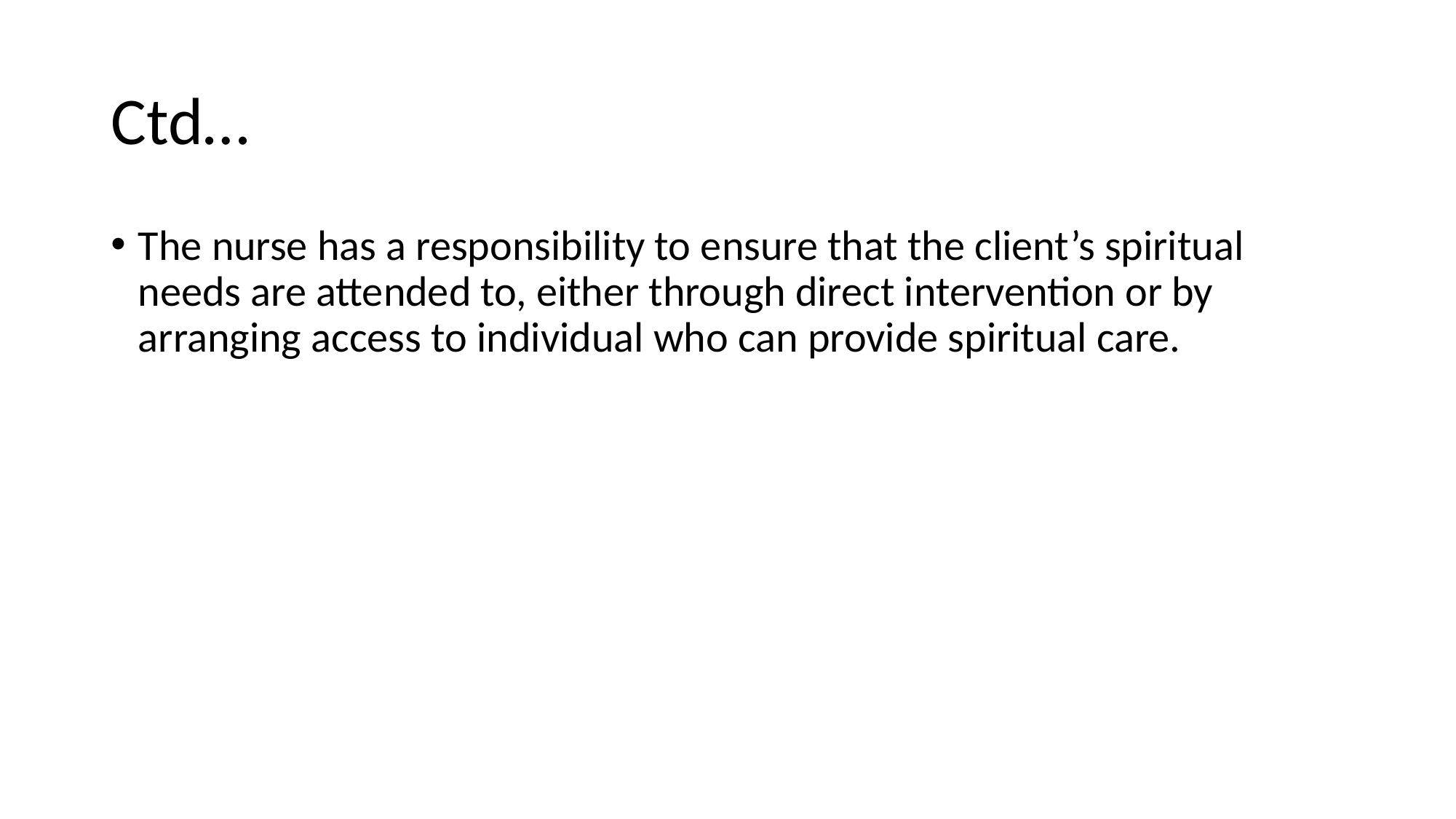

# Ctd…
The nurse has a responsibility to ensure that the client’s spiritual needs are attended to, either through direct intervention or by arranging access to individual who can provide spiritual care.